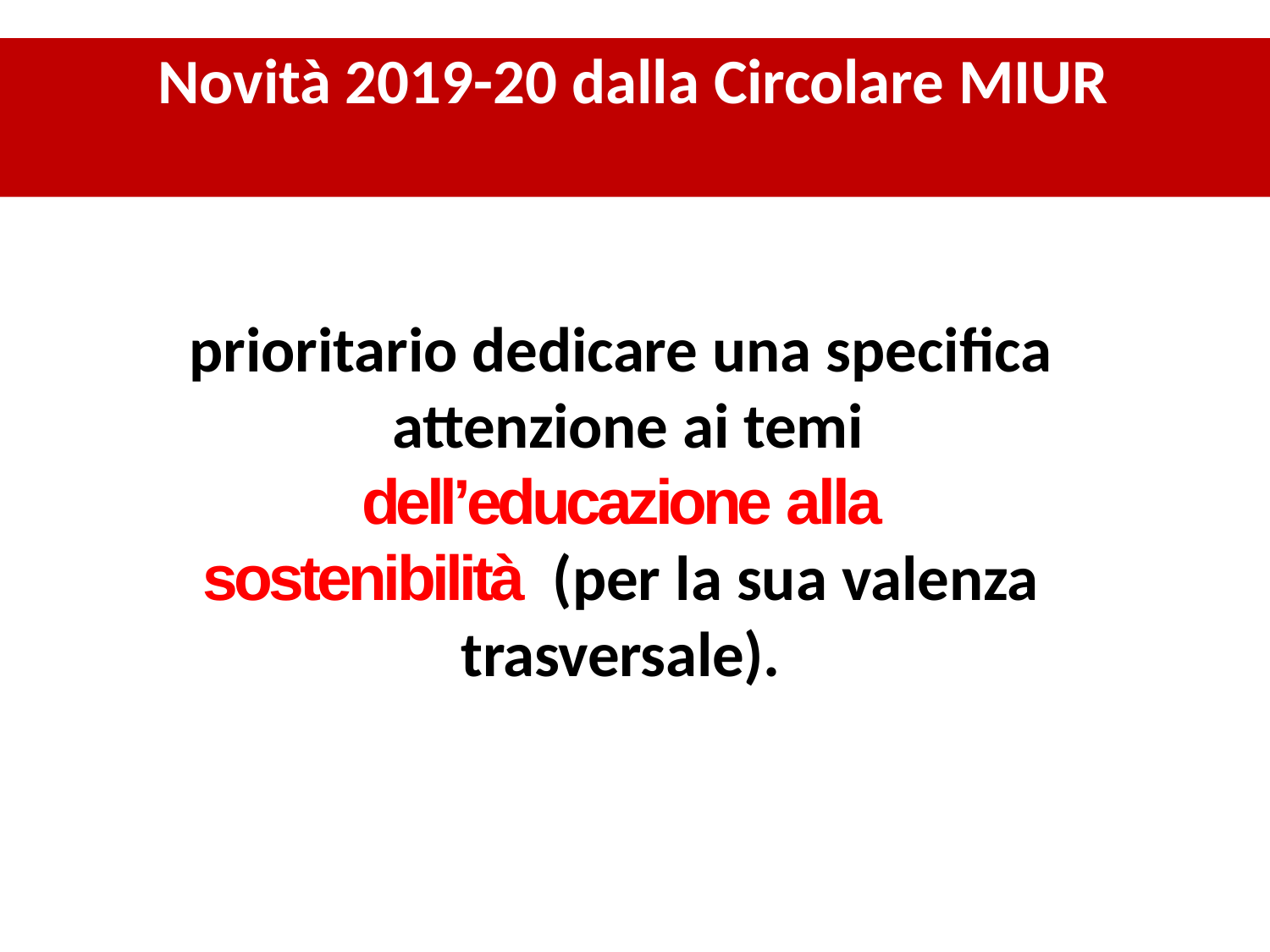

# Novità 2019-20 dalla Circolare MIUR
prioritario dedicare una specifica  attenzione ai temi
dell’educazione alla sostenibilità  (per la sua valenza trasversale).